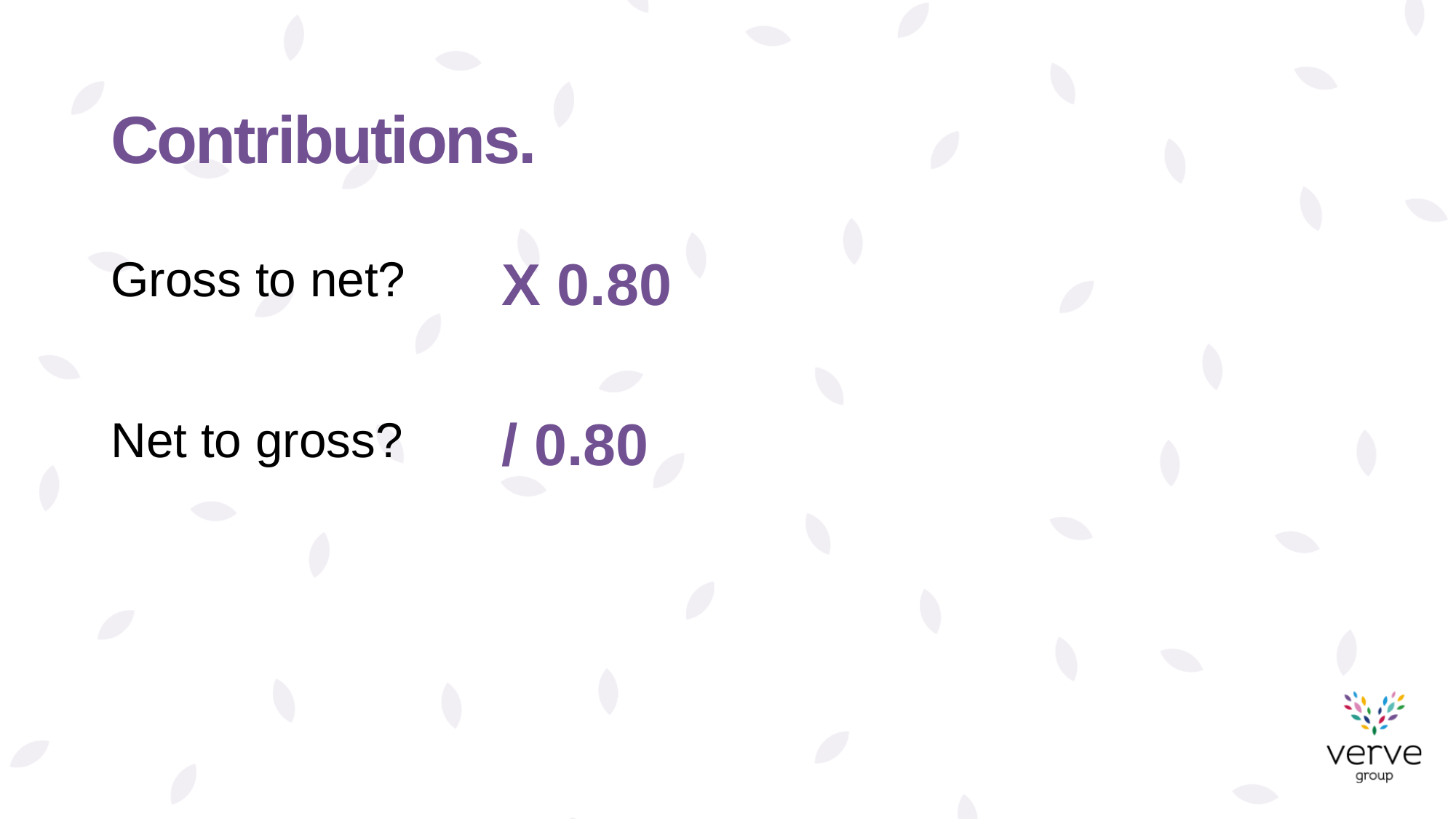

# Contributions.
Gross to net?
X 0.80
Net to gross?
/ 0.80